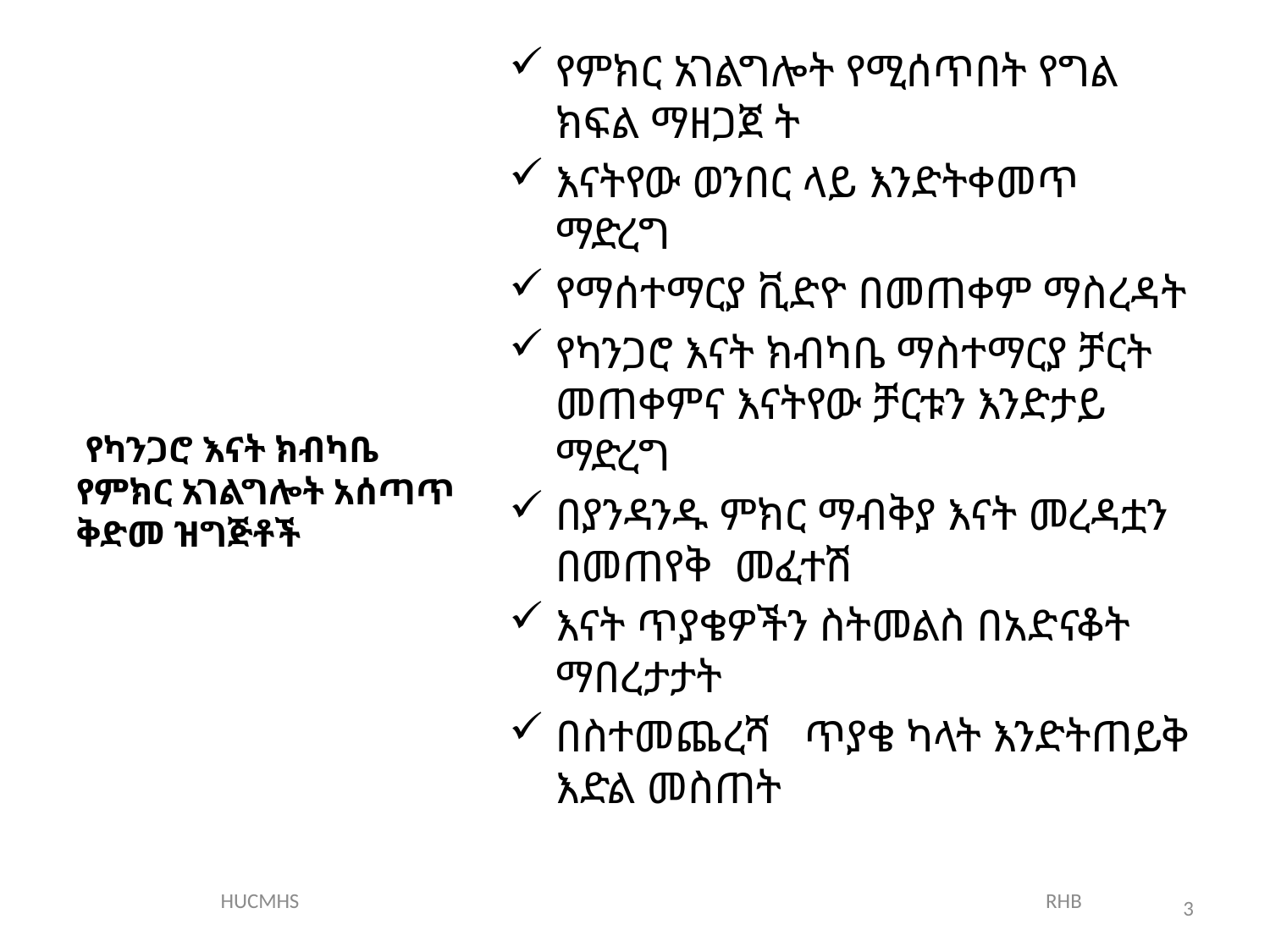

የምክር አገልግሎት የሚሰጥበት የግል ክፍል ማዘጋጀ ት
እናትየው ወንበር ላይ እንድትቀመጥ ማድረግ
የማሰተማርያ ቪድዮ በመጠቀም ማስረዳት
የካንጋሮ እናት ክብካቤ ማስተማርያ ቻርት መጠቀምና እናትየው ቻርቱን እንድታይ ማድረግ
በያንዳንዱ ምክር ማብቅያ እናት መረዳቷን በመጠየቅ  መፈተሽ
እናት ጥያቄዎችን ስትመልስ በአድናቆት ማበረታታት
በስተመጨረሻ   ጥያቄ ካላት እንድትጠይቅ እድል መስጠት

# የካንጋሮ እናት ክብካቤ የምክር አገልግሎት አሰጣጥ ቅድመ ዝግጅቶች
   HUCMHS                                                                                                                                                          RHB
3